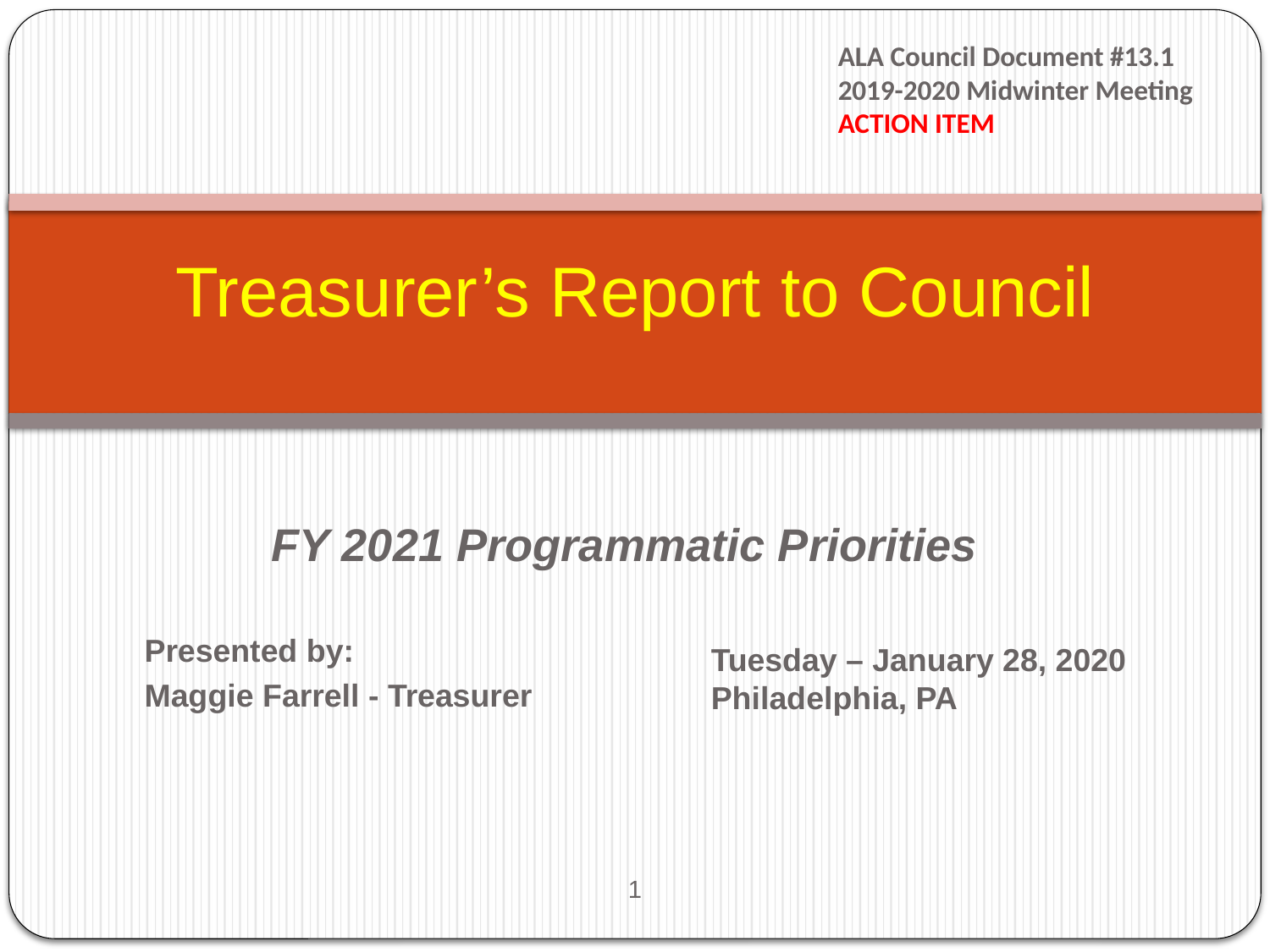

ALA Council Document #13.1
2019-2020 Midwinter Meeting
ACTION ITEM

# Treasurer’s Report to Council

FY 2021 Programmatic Priorities
Presented by:
Maggie Farrell - Treasurer

Tuesday – January 28, 2020
Philadelphia, PA

1